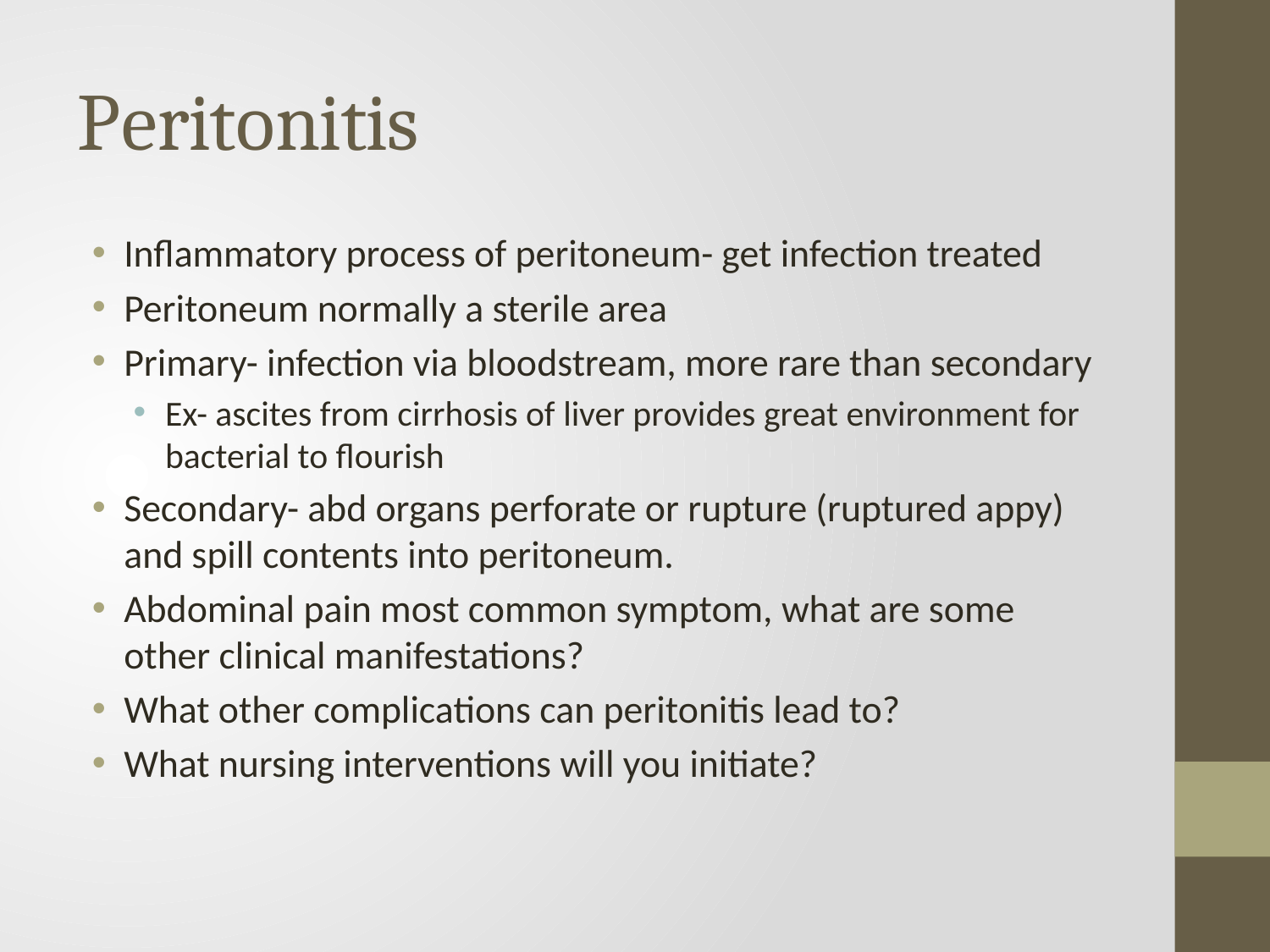

# Peritonitis
Inflammatory process of peritoneum- get infection treated
Peritoneum normally a sterile area
Primary- infection via bloodstream, more rare than secondary
Ex- ascites from cirrhosis of liver provides great environment for bacterial to flourish
Secondary- abd organs perforate or rupture (ruptured appy) and spill contents into peritoneum.
Abdominal pain most common symptom, what are some other clinical manifestations?
What other complications can peritonitis lead to?
What nursing interventions will you initiate?